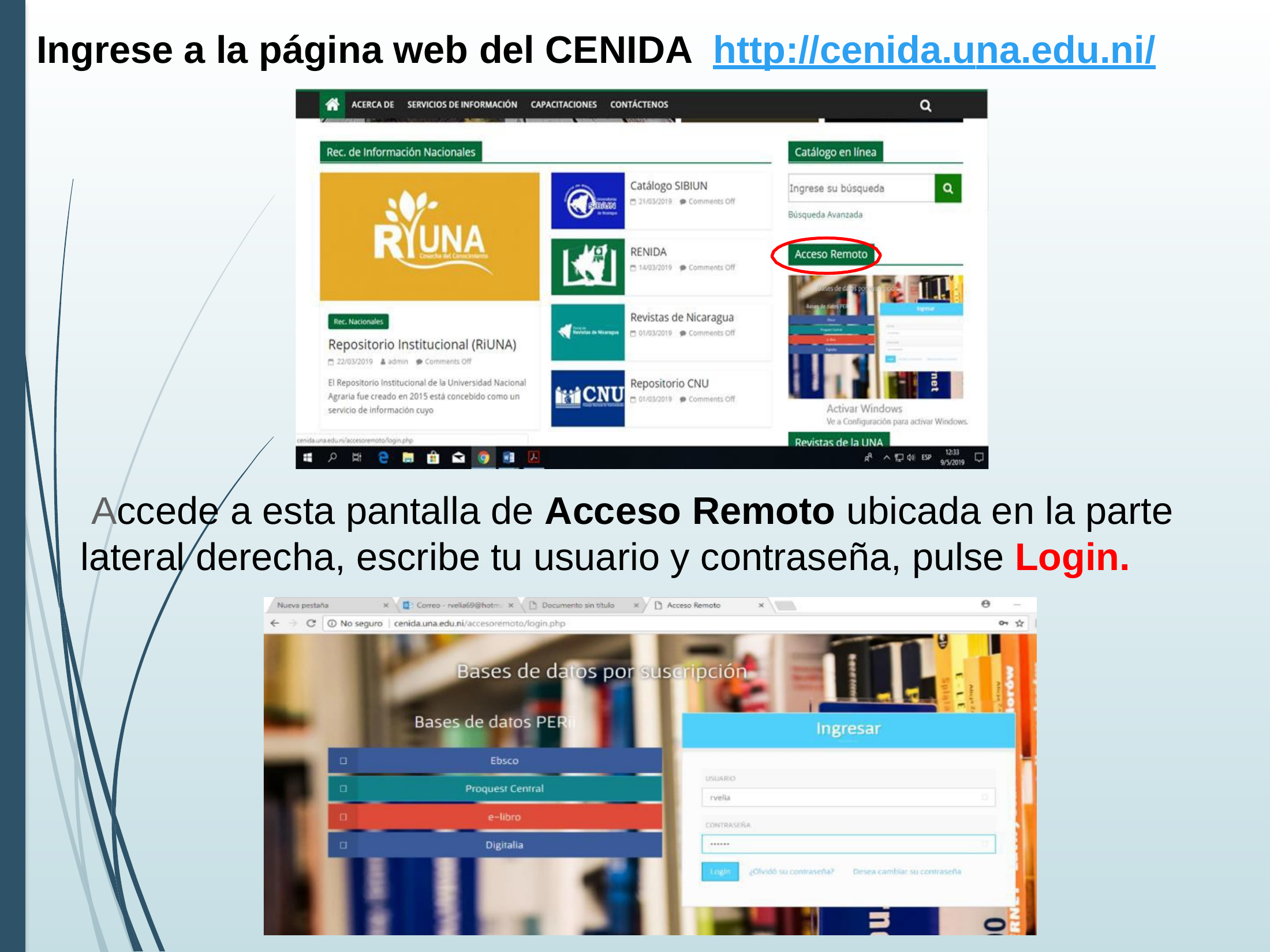

Ingrese a la página web del CENIDA  http://cenida.una.edu.ni/

 Accede a esta pantalla de Acceso Remoto ubicada en la parte lateral derecha, escribe tu usuario y contraseña, pulse Login.